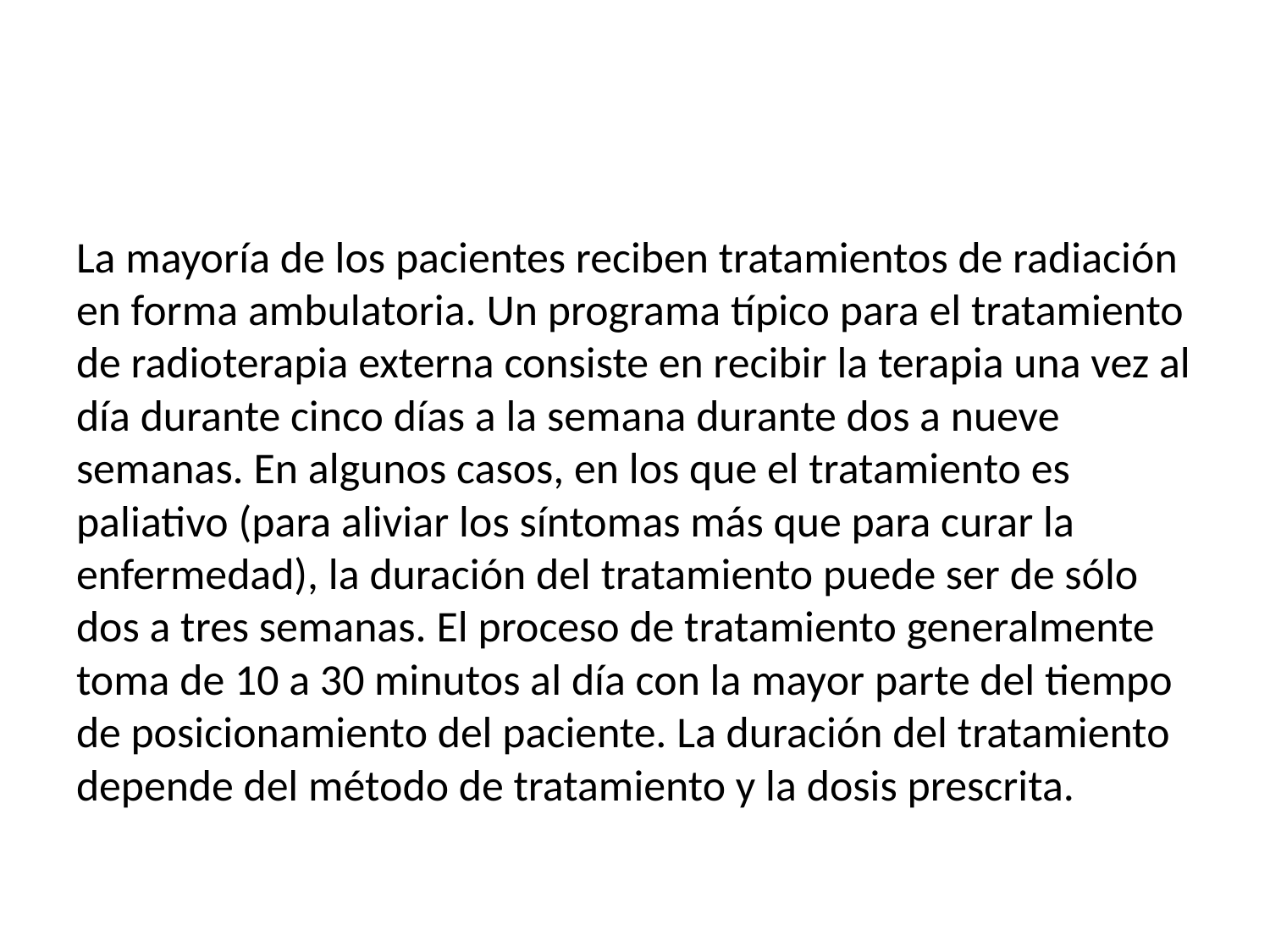

La mayoría de los pacientes reciben tratamientos de radiación en forma ambulatoria. Un programa típico para el tratamiento de radioterapia externa consiste en recibir la terapia una vez al día durante cinco días a la semana durante dos a nueve semanas. En algunos casos, en los que el tratamiento es paliativo (para aliviar los síntomas más que para curar la enfermedad), la duración del tratamiento puede ser de sólo dos a tres semanas. El proceso de tratamiento generalmente toma de 10 a 30 minutos al día con la mayor parte del tiempo de posicionamiento del paciente. La duración del tratamiento depende del método de tratamiento y la dosis prescrita.